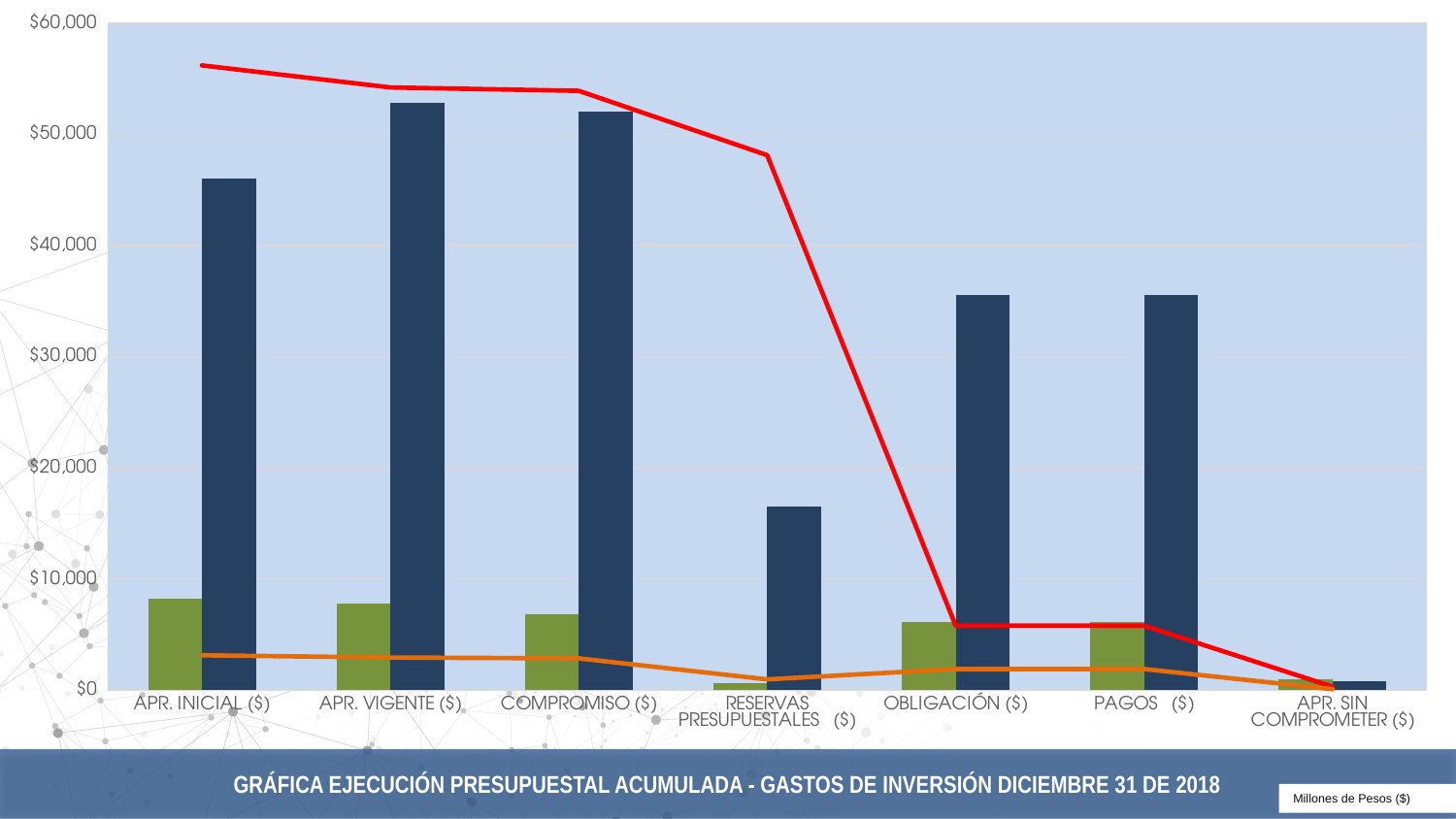

### Chart

| Category | VICEMINISTERIO DE COMERCIO EXTERIOR  | VICEMINISTERIO DE DESARROLLO EMPRESARIAL | VICEMINISTERIO DE TURISMO | SECRETARIA GENERAL  |
|---|---|---|---|---|
| APR. INICIAL ($) | 8189.0 | 46021.0 | 56200.0 | 3127.0 |
| APR. VIGENTE ($) | 7739.0 | 52859.0 | 54212.0 | 2927.0 |
| COMPROMISO ($) | 6796.074669 | 52063.3783939999 | 53910.012617 | 2846.653569 |
| RESERVAS PRESUPUESTALES   ($) | 646.541757 | 16520.301810999896 | 48122.286625 | 959.831234 |
| OBLIGACIÓN ($) | 6149.532912 | 35543.076583 | 5787.725992 | 1886.822335 |
| PAGOS   ($) | 6149.532912 | 35543.076583 | 5787.725992 | 1886.822335 |
| APR. SIN COMPROMETER ($) | 942.9253310000004 | 795.6216060000006 | 301.9873829999997 | 80.34643099999994 |

[unsupported chart]

GRÁFICA EJECUCIÓN PRESUPUESTAL ACUMULADA - GASTOS DE INVERSIÓN DICIEMBRE 31 DE 2018
Millones de Pesos ($)